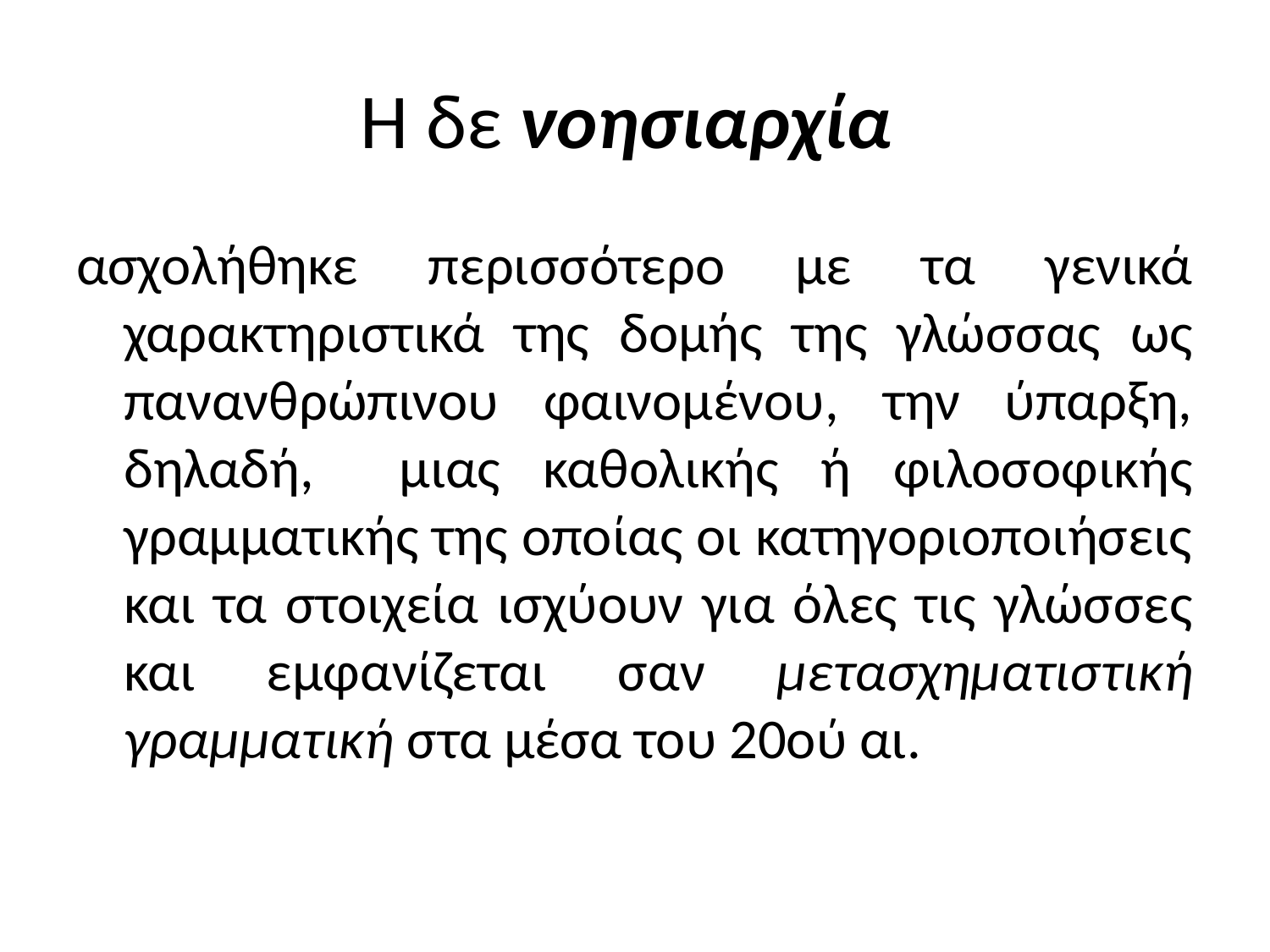

# Η δε νοησιαρχία
ασχολήθηκε περισσότερο με τα γενικά χαρακτηριστικά της δομής της γλώσσας ως πανανθρώπινου φαινομένου, την ύπαρξη, δηλαδή,  μιας καθολικής ή φιλοσοφικής γραμματικής της οποίας οι κατηγοριοποιήσεις και τα στοιχεία ισχύουν για όλες τις γλώσσες και εμφανίζεται σαν μετασχηματιστική γραμματική στα μέσα του 20ού αι.